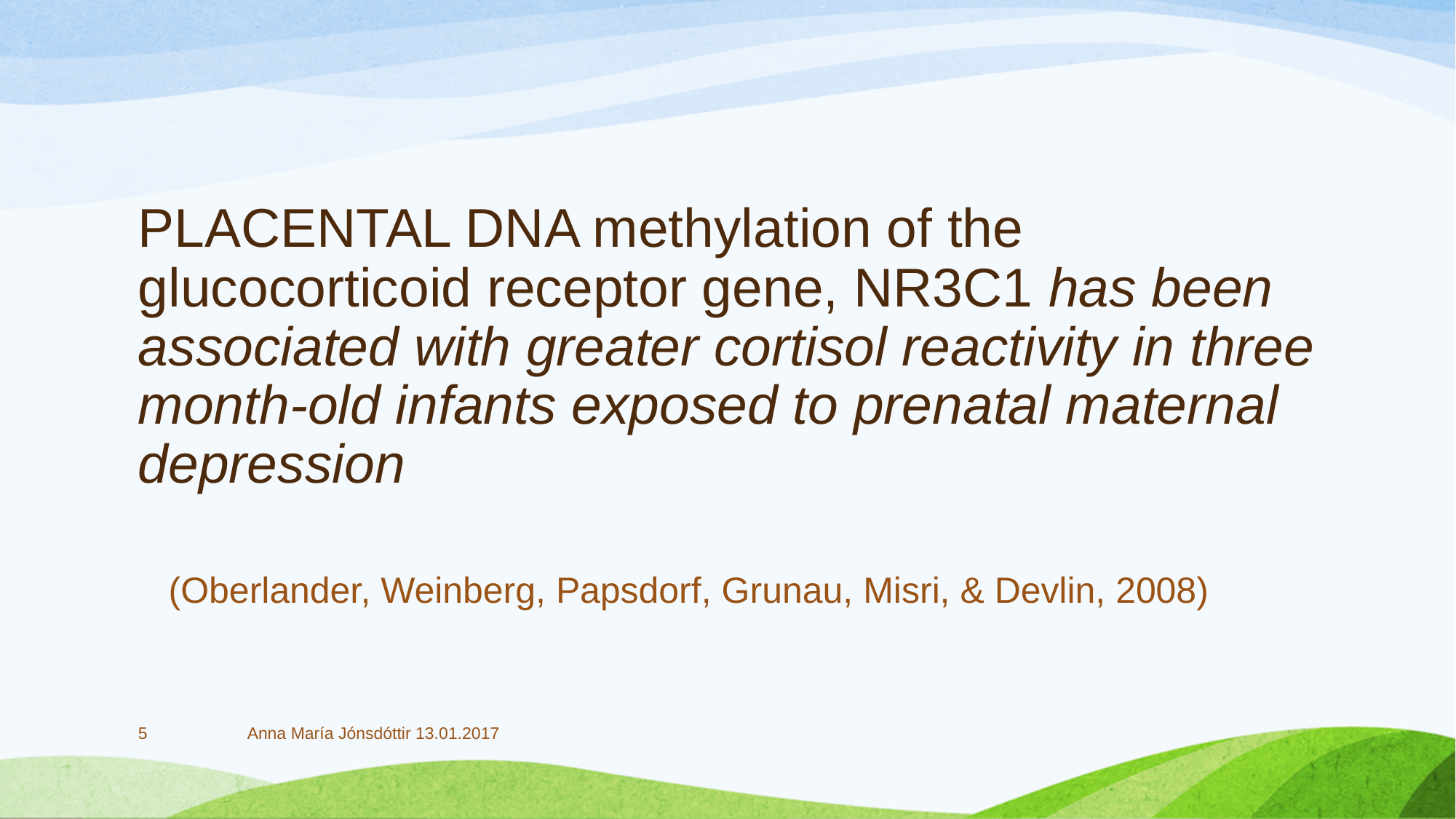

# PLACENTAL DNA methylation of the glucocorticoid receptor gene, NR3C1 has been associated with greater cortisol reactivity in three month-old infants exposed to prenatal maternal depression

   (Oberlander, Weinberg, Papsdorf, Grunau, Misri, & Devlin, 2008)
5
Anna María Jónsdóttir 13.01.2017